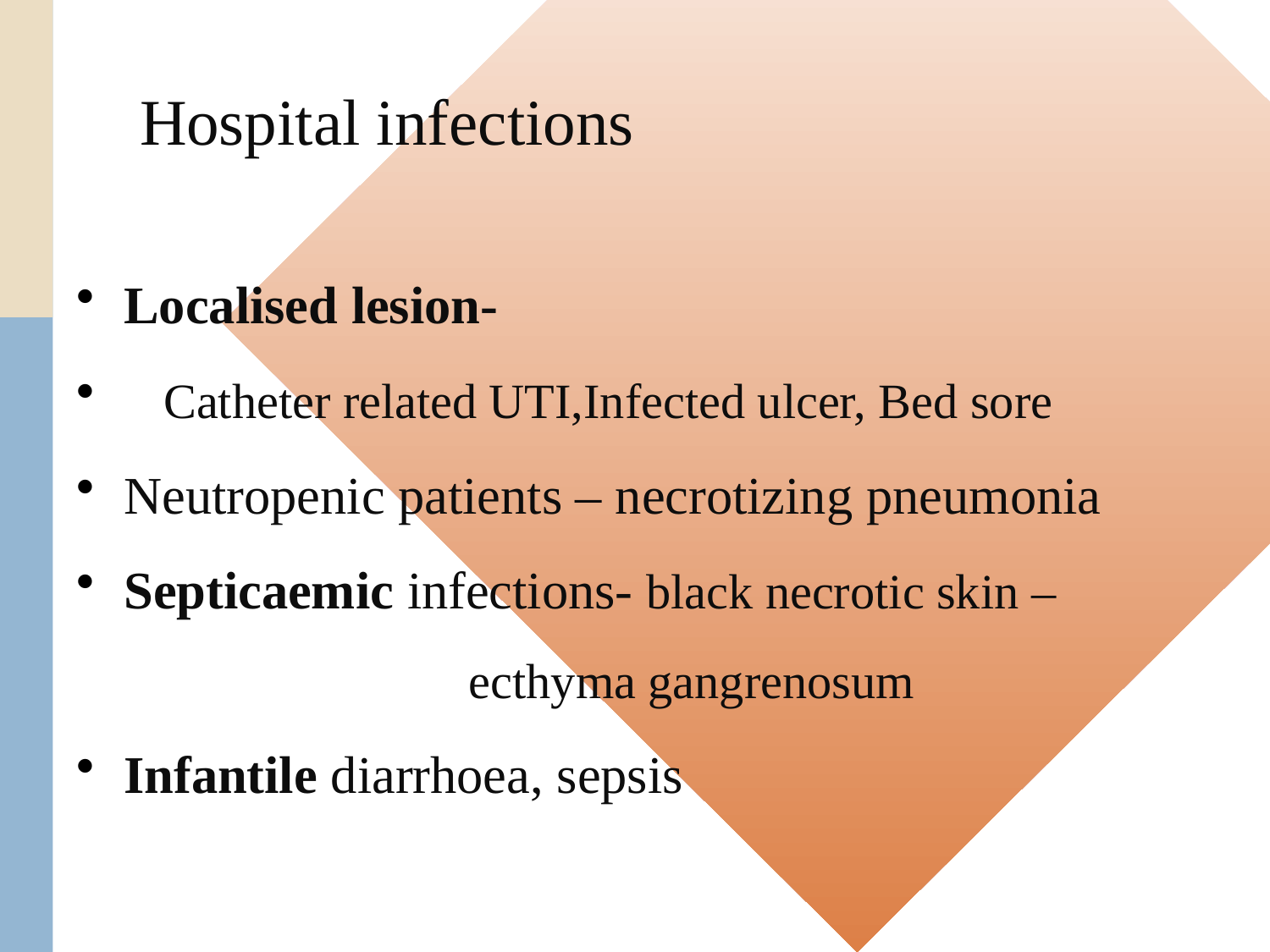

# Hospital infections

Localised lesion-
   Catheter related UTI,Infected ulcer, Bed sore
Neutropenic patients – necrotizing pneumonia
Septicaemic infections- black necrotic skin –
                                ecthyma gangrenosum
Infantile diarrhoea, sepsis